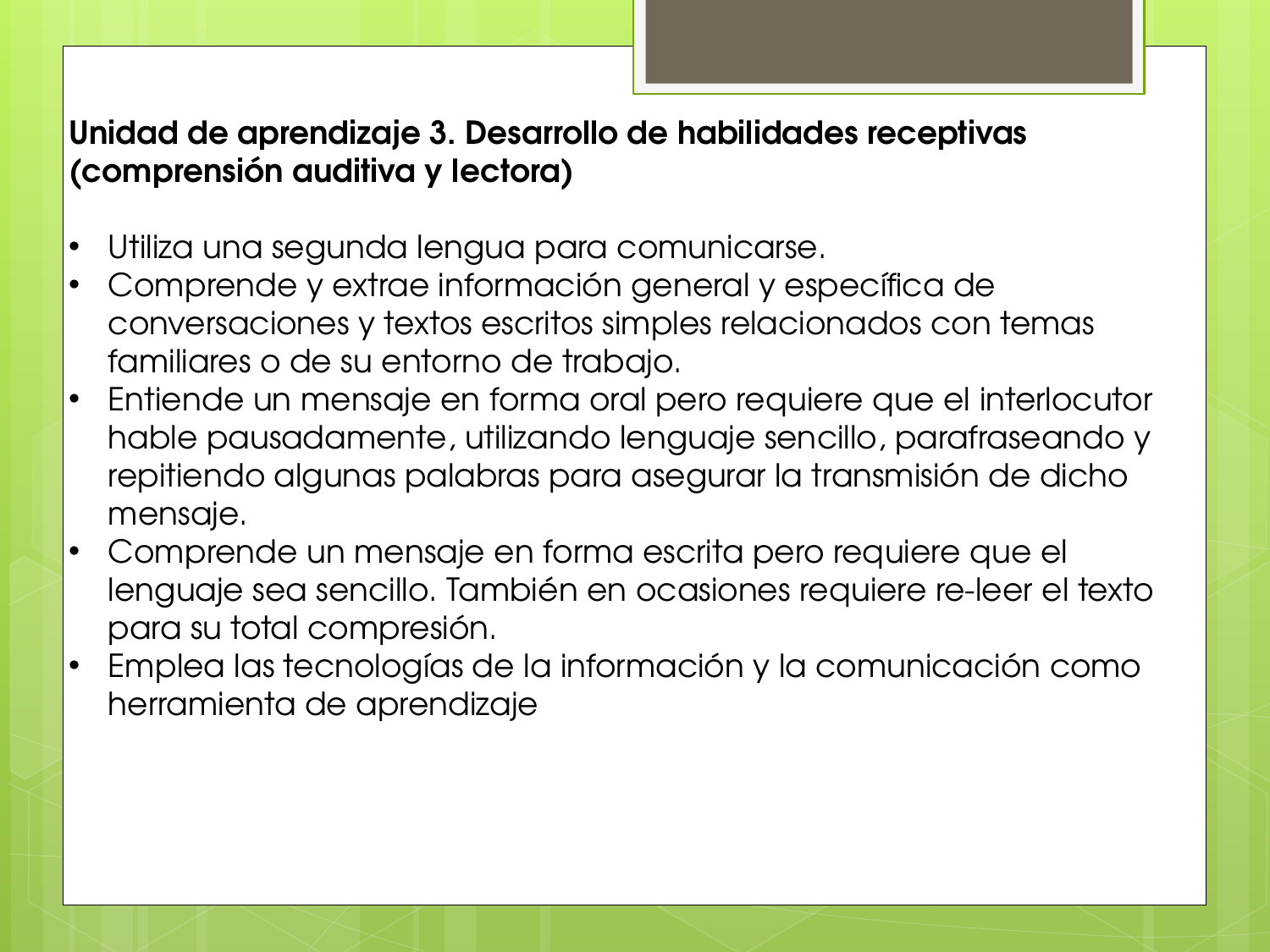

Unidad de aprendizaje 3. Desarrollo de habilidades receptivas (comprensión auditiva y lectora)

Utiliza una segunda lengua para comunicarse.
Comprende y extrae información general y específica de conversaciones y textos escritos simples relacionados con temas familiares o de su entorno de trabajo.
Entiende un mensaje en forma oral pero requiere que el interlocutor hable pausadamente, utilizando lenguaje sencillo, parafraseando y repitiendo algunas palabras para asegurar la transmisión de dicho mensaje.
Comprende un mensaje en forma escrita pero requiere que el lenguaje sea sencillo. También en ocasiones requiere re-leer el texto para su total compresión.
Emplea las tecnologías de la información y la comunicación como herramienta de aprendizaje